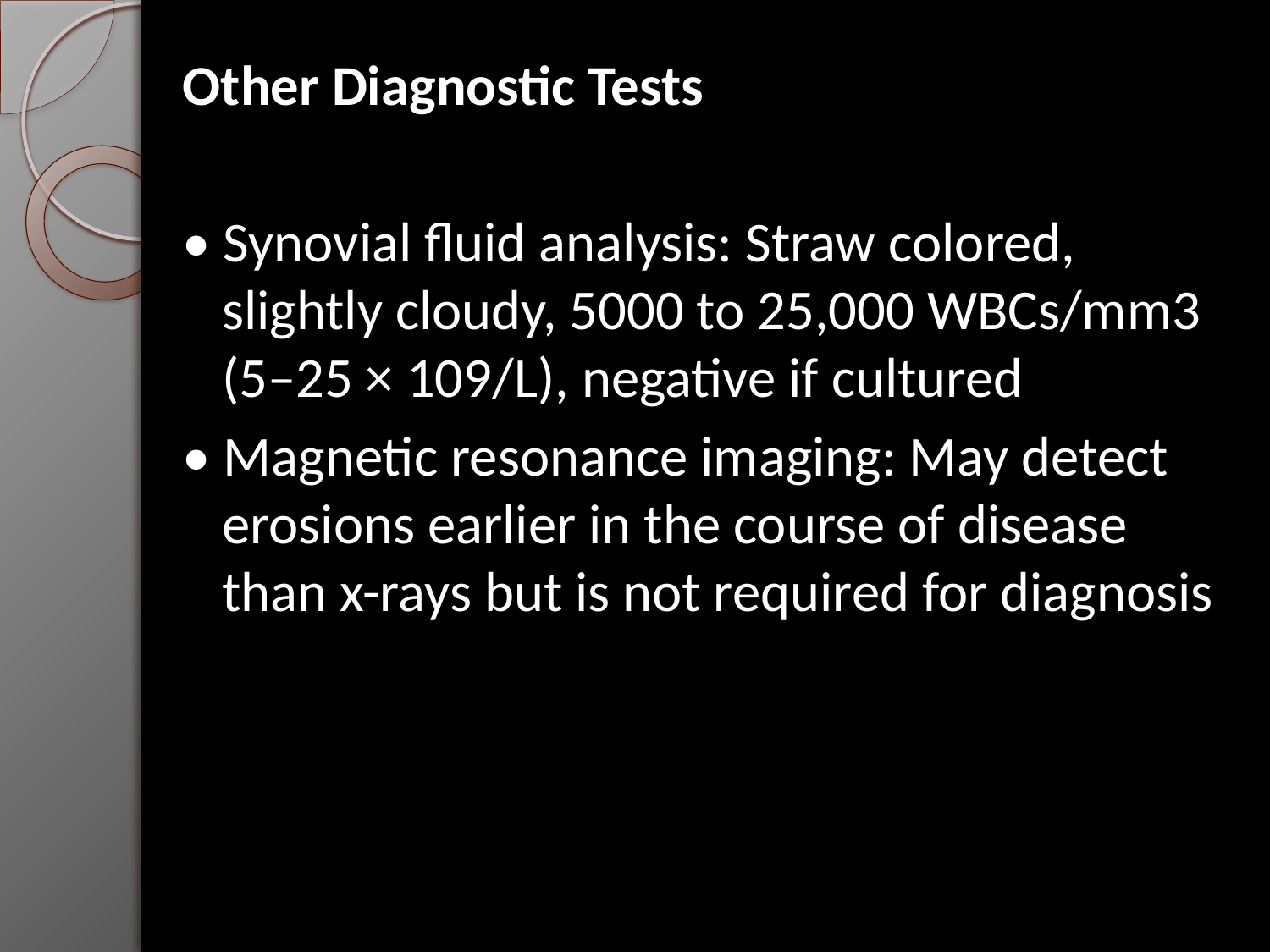

Other Diagnostic Tests

• Synovial fluid analysis: Straw colored, slightly cloudy, 5000 to 25,000 WBCs/mm3 (5–25 × 109/L), negative if cultured
• Magnetic resonance imaging: May detect erosions earlier in the course of disease than x-rays but is not required for diagnosis